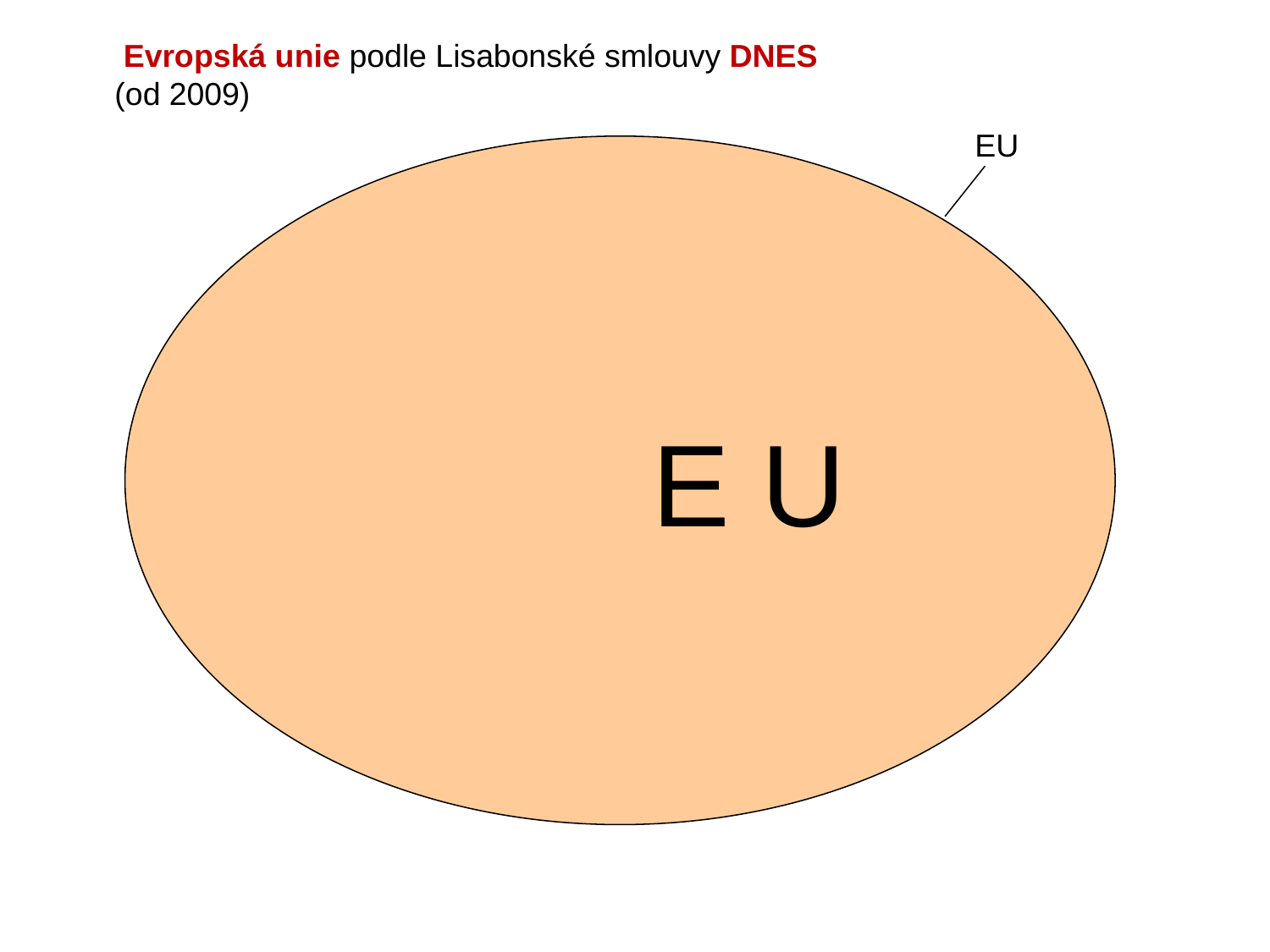

Evropská unie podle Lisabonské smlouvy DNES
(od 2009)
EU
		             E U